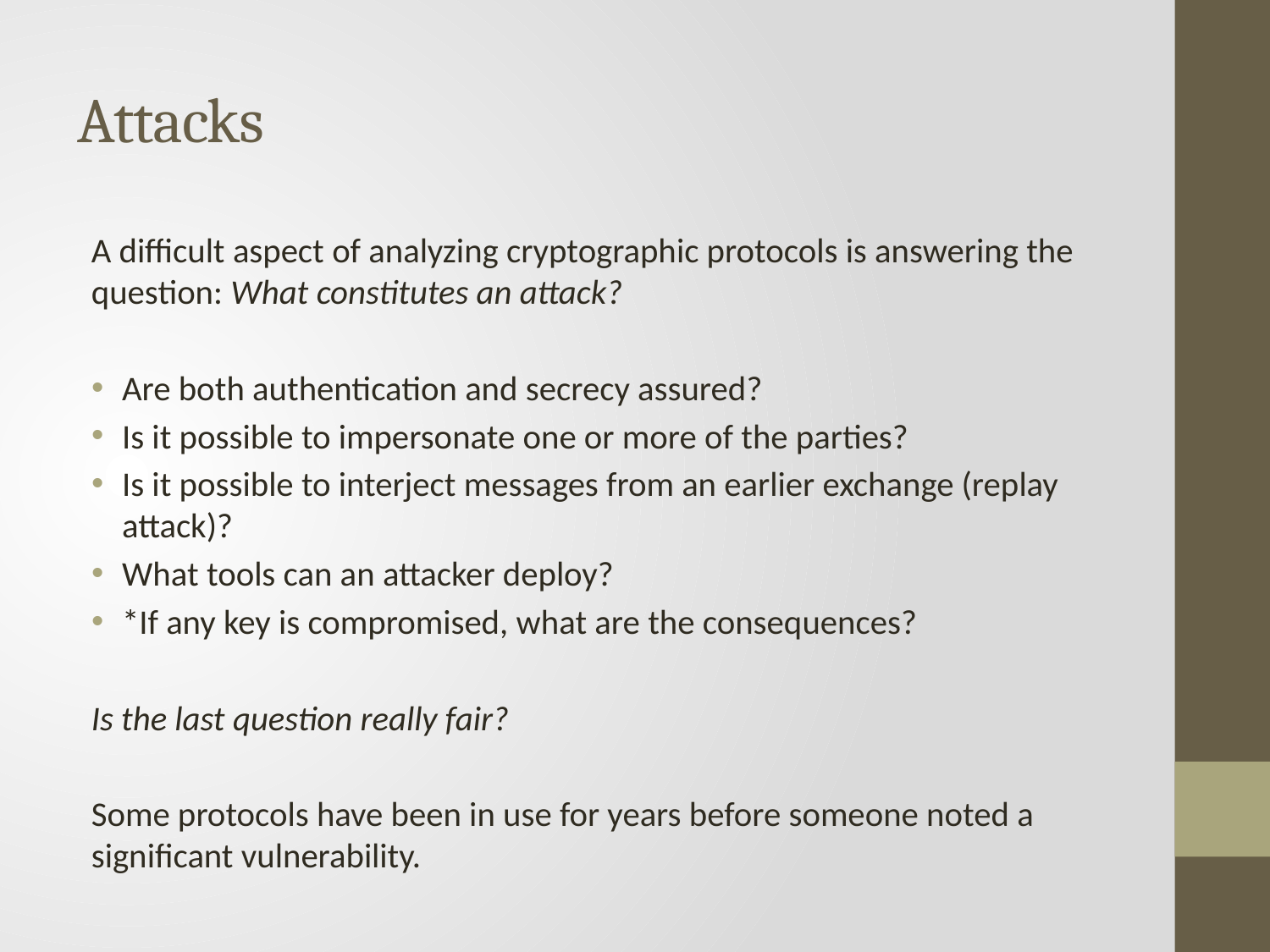

# Attacks
A diﬃcult aspect of analyzing cryptographic protocols is answering the question: What constitutes an attack?

Are both authentication and secrecy assured?
Is it possible to impersonate one or more of the parties?
Is it possible to interject messages from an earlier exchange (replay attack)?
What tools can an attacker deploy?
*If any key is compromised, what are the consequences?

Is the last question really fair?

Some protocols have been in use for years before someone noted a signiﬁcant vulnerability.